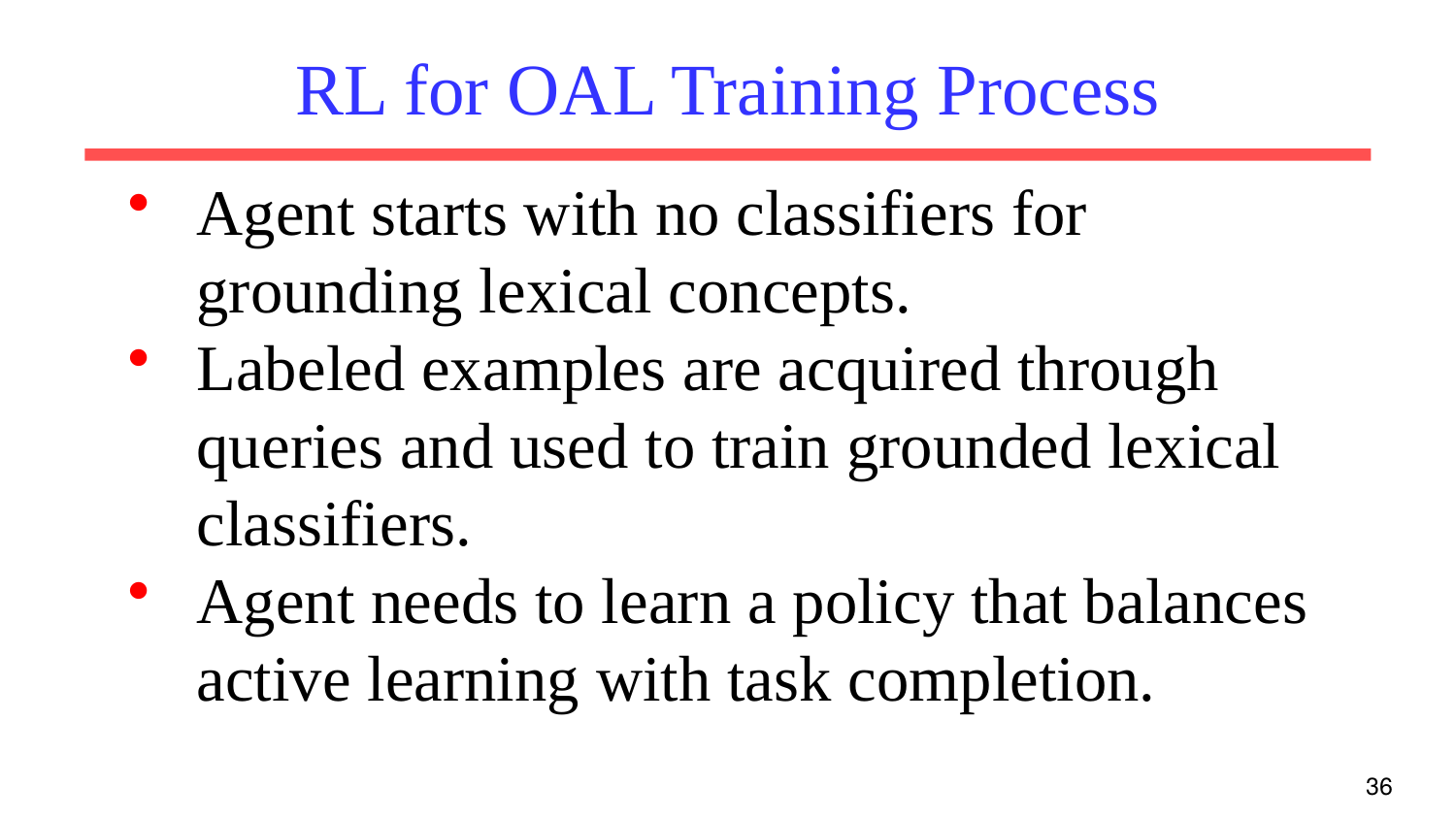

# RL for OAL Training Process
Agent starts with no classifiers for grounding lexical concepts.
Labeled examples are acquired through queries and used to train grounded lexical classifiers.
Agent needs to learn a policy that balances active learning with task completion.

36